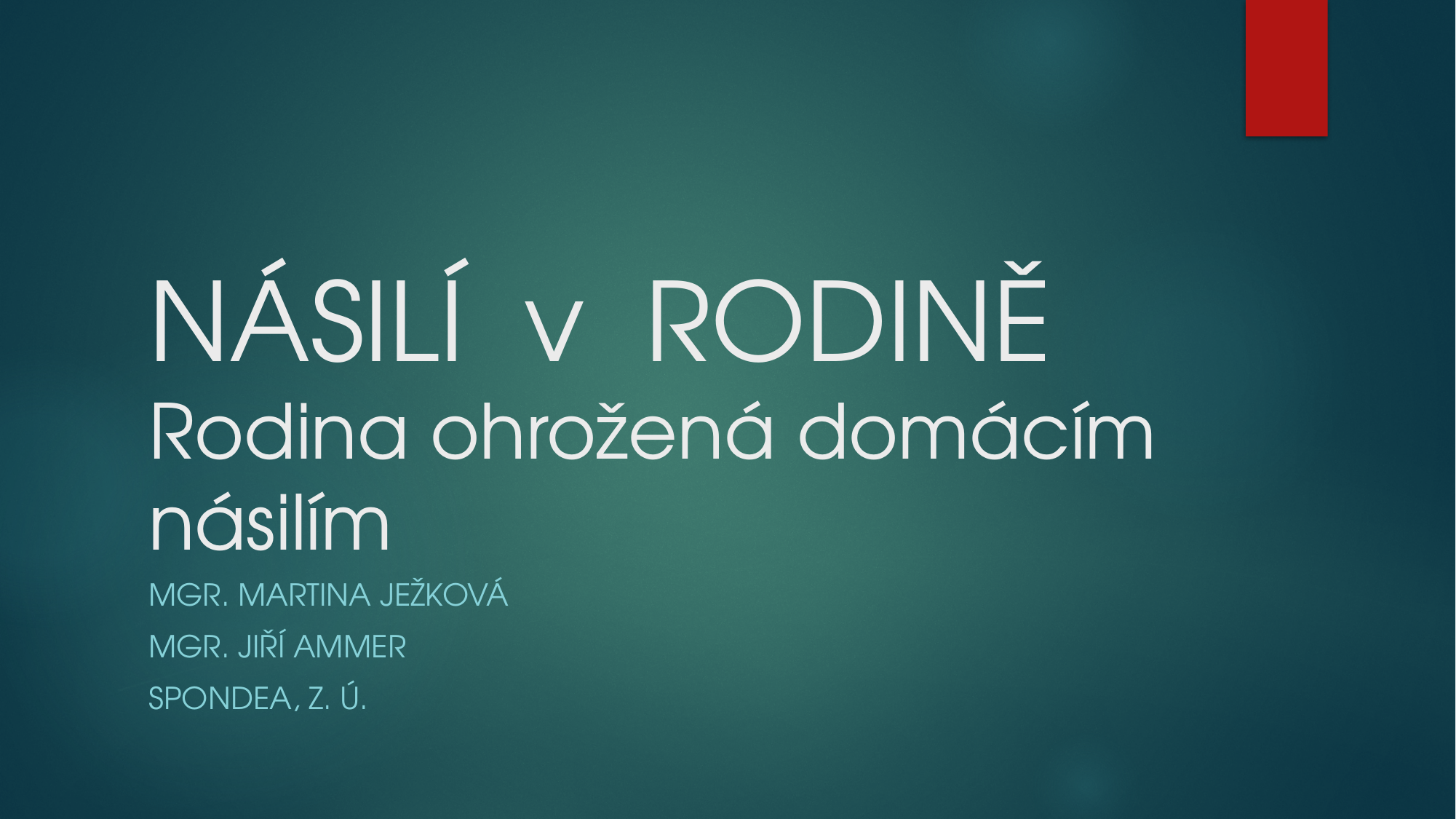

# NÁSILÍ  v  RODINĚ
Rodina ohrožená domácím násilím
MGR. MARTINA JEŽKOVÁ
MGR. JIŘÍ AMMER
SPONDEA, Z. Ú.